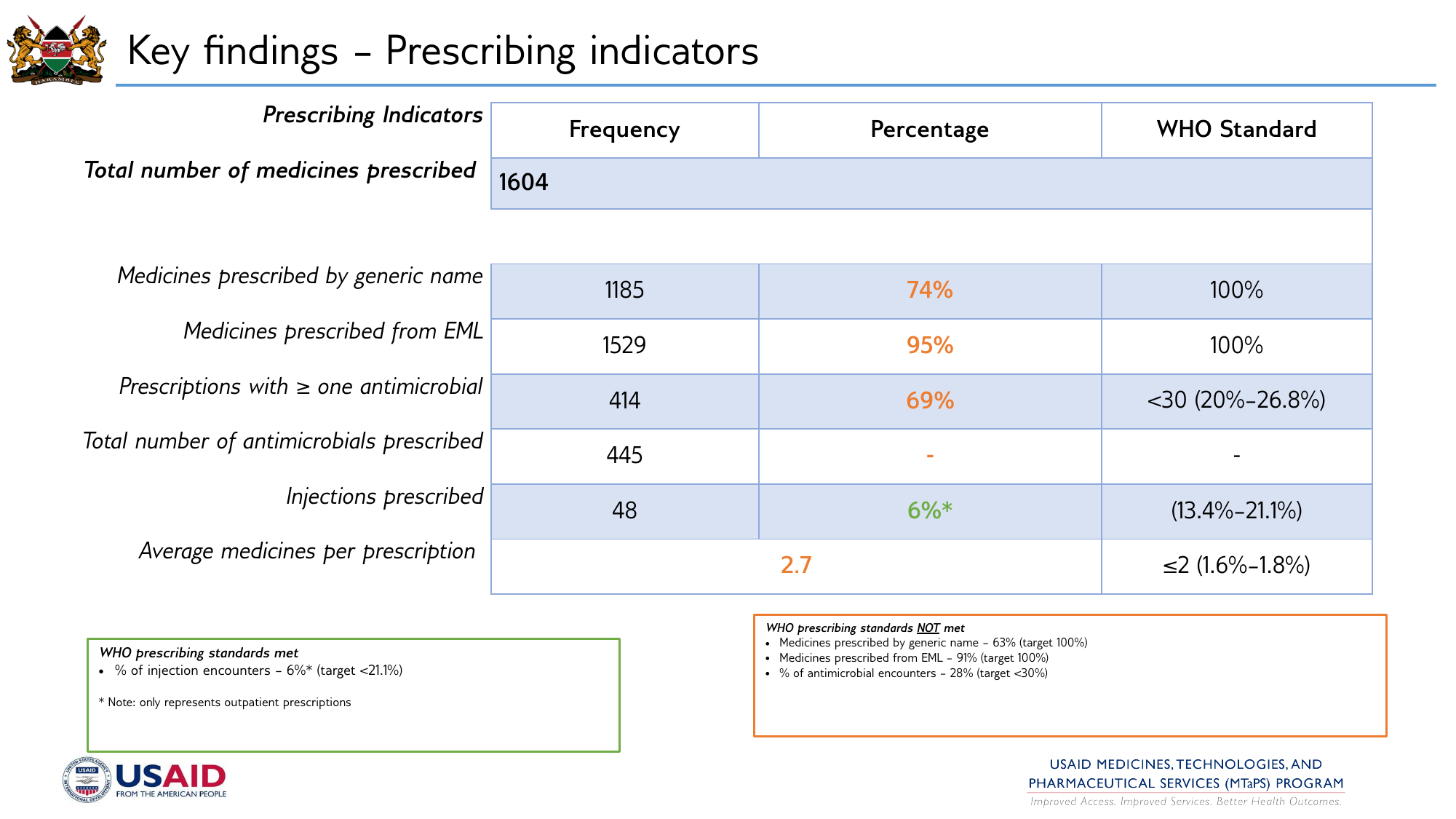

# Key findings – Prescribing indicators
| Prescribing Indicators | Frequency | Percentage | WHO Standard |
| --- | --- | --- | --- |
| Total number of medicines prescribed | 1604 |  |  |
|  |  |  |  |
| Medicines prescribed by generic name | 1185 | 74% | 100% |
| Medicines prescribed from EML | 1529 | 95% | 100% |
| Prescriptions with ≥ one antimicrobial | 414 | 69% | <30 (20%–26.8%) |
| Total number of antimicrobials prescribed | 445 | - | - |
| Injections prescribed | 48 | 6%\* | (13.4%–21.1%) |
| Average medicines per prescription | 2.7 |  | ≤2 (1.6%–1.8%) |
WHO prescribing standards NOT met
Medicines prescribed by generic name – 63% (target 100%)
Medicines prescribed from EML – 91% (target 100%)
% of antimicrobial encounters – 28% (target <30%)

WHO prescribing standards met
% of injection encounters – 6%* (target <21.1%)

* Note: only represents outpatient prescriptions